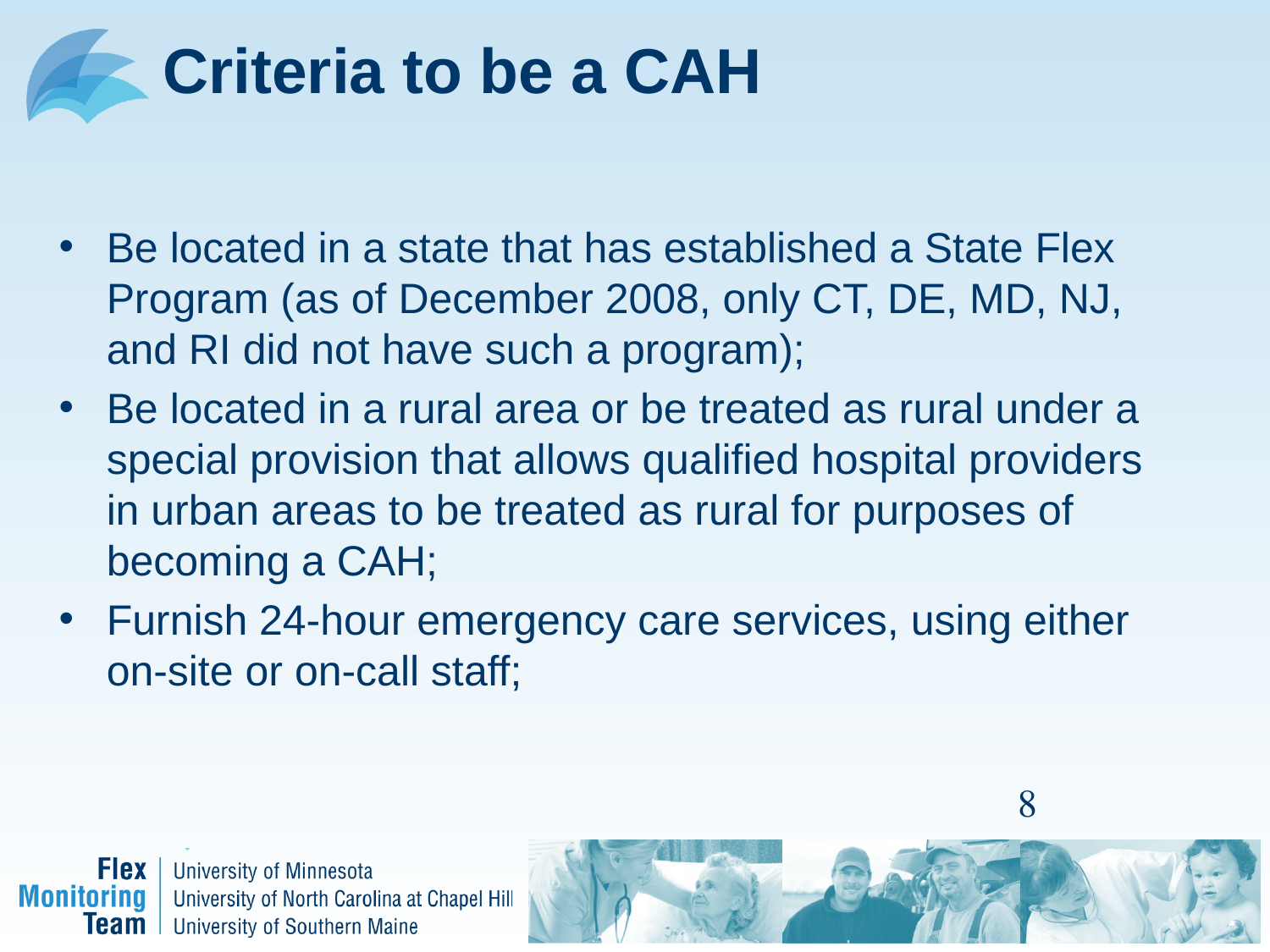

# Criteria to be a CAH
Be located in a state that has established a State Flex Program (as of December 2008, only CT, DE, MD, NJ, and RI did not have such a program);
Be located in a rural area or be treated as rural under a special provision that allows qualified hospital providers in urban areas to be treated as rural for purposes of becoming a CAH;
Furnish 24-hour emergency care services, using either on-site or on-call staff;
8